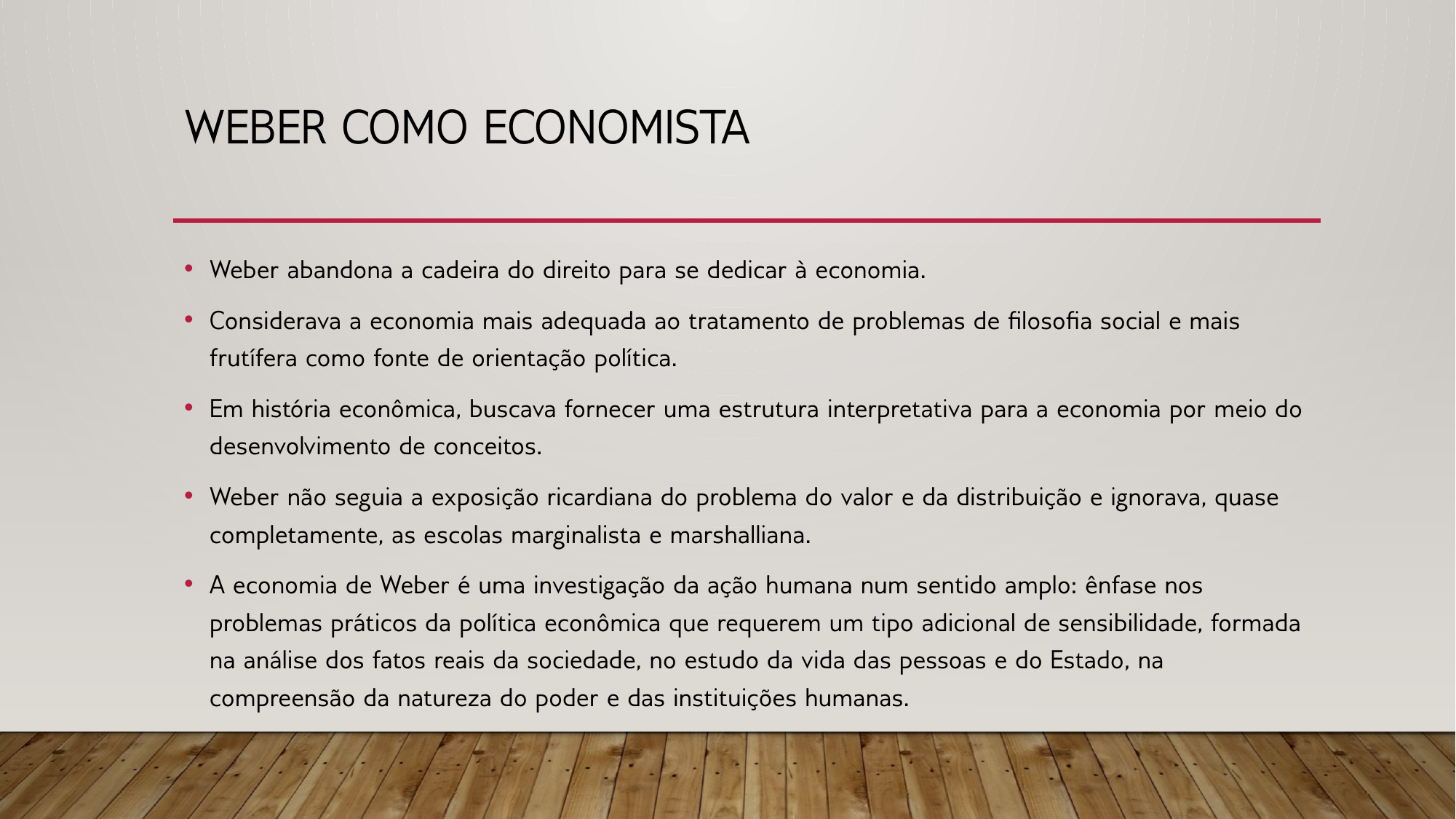

# Weber como economista
Weber abandona a cadeira do direito para se dedicar à economia.
Considerava a economia mais adequada ao tratamento de problemas de filosofia social e mais frutífera como fonte de orientação política.
Em história econômica, buscava fornecer uma estrutura interpretativa para a economia por meio do desenvolvimento de conceitos.
Weber não seguia a exposição ricardiana do problema do valor e da distribuição e ignorava, quase completamente, as escolas marginalista e marshalliana.
A economia de Weber é uma investigação da ação humana num sentido amplo: ênfase nos problemas práticos da política econômica que requerem um tipo adicional de sensibilidade, formada na análise dos fatos reais da sociedade, no estudo da vida das pessoas e do Estado, na compreensão da natureza do poder e das instituições humanas.